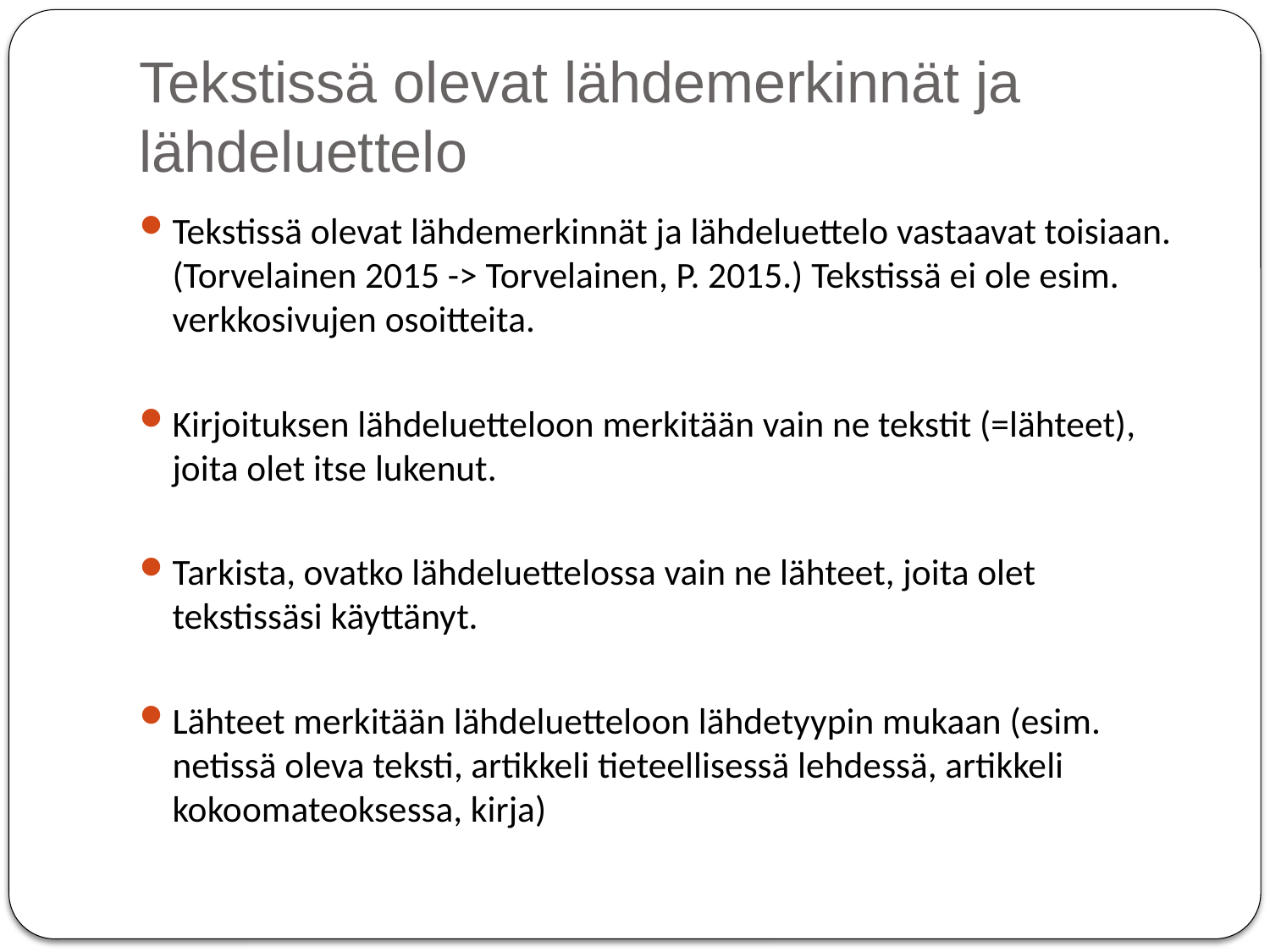

# Tekstissä olevat lähdemerkinnät ja lähdeluettelo
Tekstissä olevat lähdemerkinnät ja lähdeluettelo vastaavat toisiaan. (Torvelainen 2015 -> Torvelainen, P. 2015.) Tekstissä ei ole esim. verkkosivujen osoitteita.

Kirjoituksen lähdeluetteloon merkitään vain ne tekstit (=lähteet), joita olet itse lukenut.

Tarkista, ovatko lähdeluettelossa vain ne lähteet, joita olet tekstissäsi käyttänyt.

Lähteet merkitään lähdeluetteloon lähdetyypin mukaan (esim. netissä oleva teksti, artikkeli tieteellisessä lehdessä, artikkeli kokoomateoksessa, kirja)